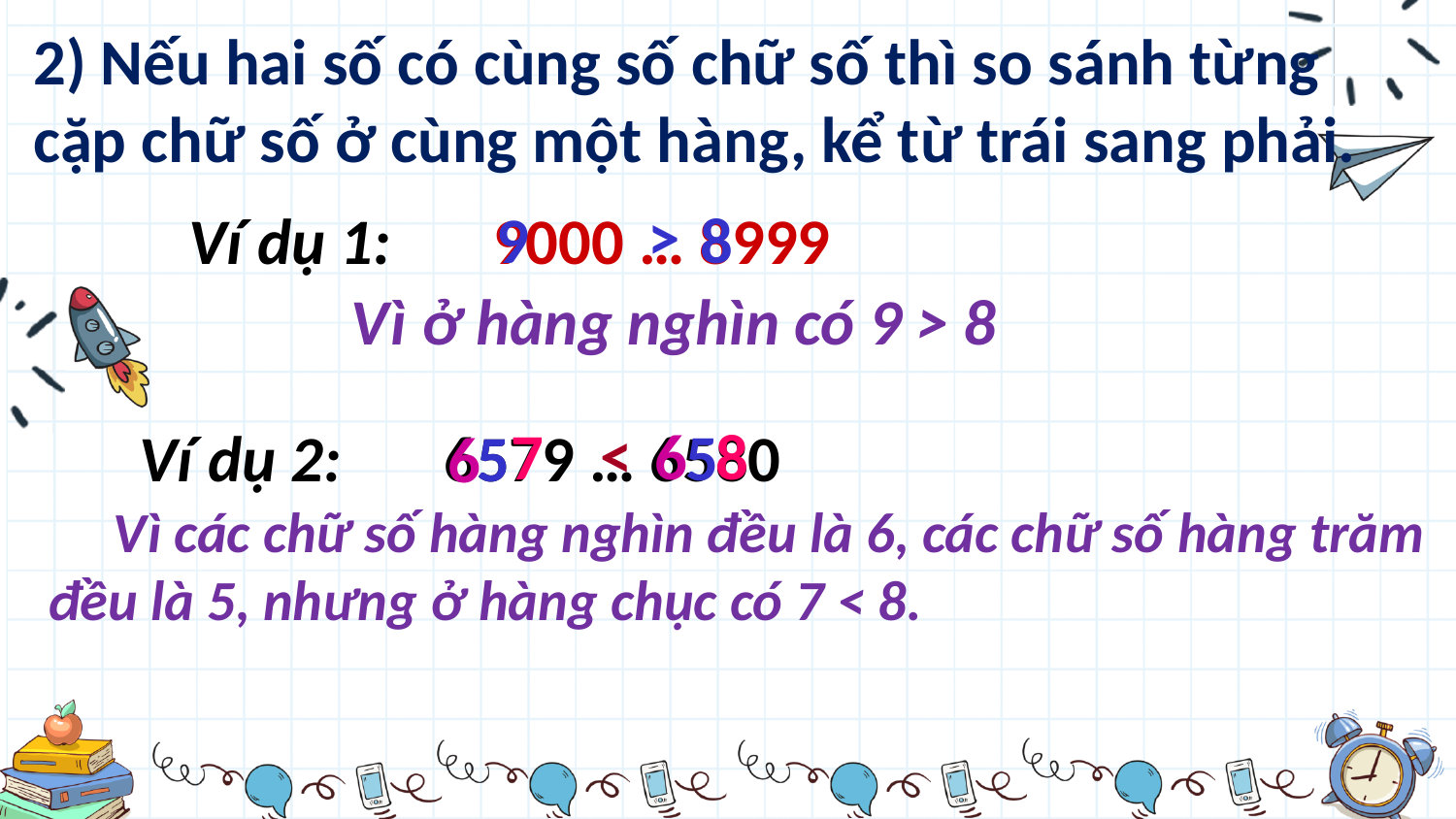

2) Nếu hai số có cùng số chữ số thì so sánh từng cặp chữ số ở cùng một hàng, kể từ trái sang phải.
>
8
9
	Ví dụ 1:       9000 … 8999

	Vì ở hàng nghìn có 9 > 8

<
8
7
6
5
5
          Ví dụ 2:       6579 … 6580
6
	     Vì các chữ số hàng nghìn đều là 6, các chữ số hàng trăm đều là 5, nhưng ở hàng chục có 7 < 8.